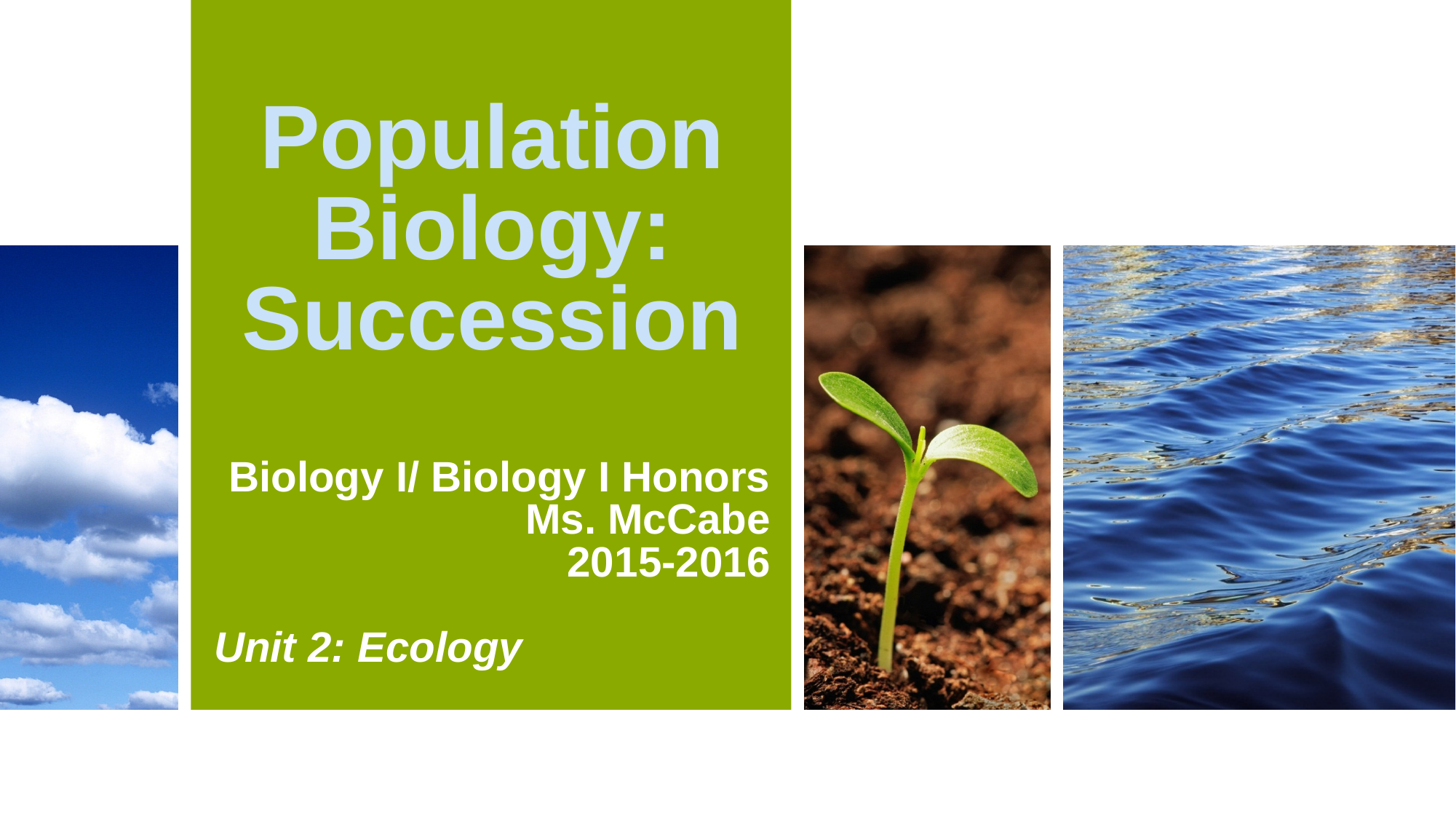

# Population Biology: Succession

Biology I/ Biology I Honors
Ms. McCabe
2015-2016

Unit 2: Ecology